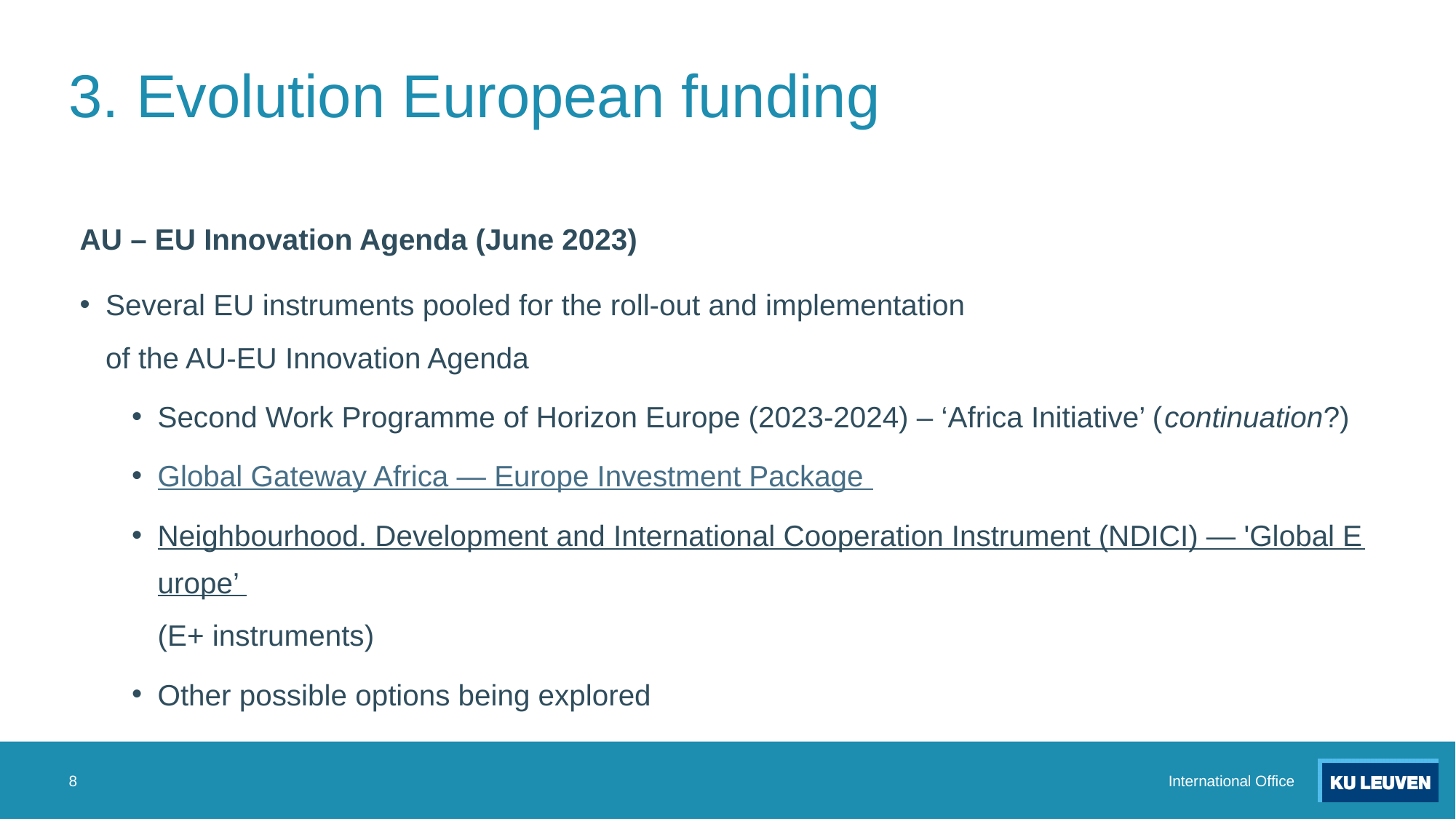

# 3. Evolution European funding
AU – EU Innovation Agenda (June 2023)
Several EU instruments pooled for the roll-out and implementation
of the AU-EU Innovation Agenda
Second Work Programme of Horizon Europe (2023-2024) – ‘Africa Initiative’ (continuation?)
Global Gateway Africa — Europe Investment Package
Neighbourhood. Development and International Cooperation Instrument (NDICI) — 'Global Europe’ (E+ instruments)
Other possible options being explored

8
International Office